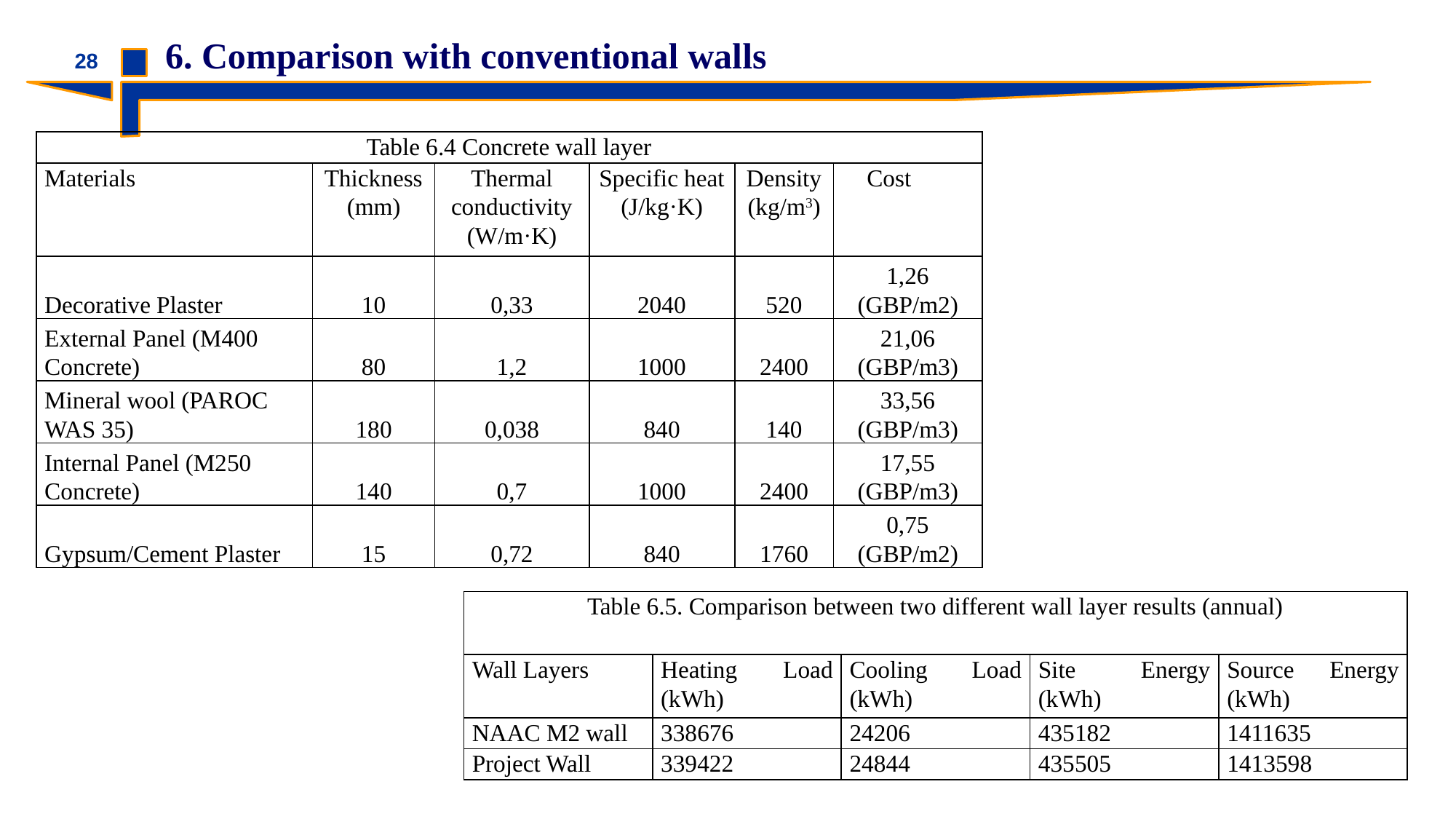

6. Comparison with conventional walls
28
| Table 6.4 Concrete wall layer |  |  |  |  |  |
| --- | --- | --- | --- | --- | --- |
| Materials | Thickness (mm) | Thermal conductivity (W/m·K) | Specific heat (J/kg·K) | Density (kg/m3) | Cost |
| Decorative Plaster | 10 | 0,33 | 2040 | 520 | 1,26 (GBP/m2) |
| External Panel (M400 Concrete) | 80 | 1,2 | 1000 | 2400 | 21,06 (GBP/m3) |
| Mineral wool (PAROC WAS 35) | 180 | 0,038 | 840 | 140 | 33,56 (GBP/m3) |
| Internal Panel (M250 Concrete) | 140 | 0,7 | 1000 | 2400 | 17,55 (GBP/m3) |
| Gypsum/Cement Plaster | 15 | 0,72 | 840 | 1760 | 0,75 (GBP/m2) |
| Table 6.5. Comparison between two different wall layer results (annual) |  |  |  |  |
| --- | --- | --- | --- | --- |
| Wall Layers | Heating Load (kWh) | Cooling Load (kWh) | Site Energy (kWh) | Source Energy (kWh) |
| NAAC M2 wall | 338676 | 24206 | 435182 | 1411635 |
| Project Wall | 339422 | 24844 | 435505 | 1413598 |